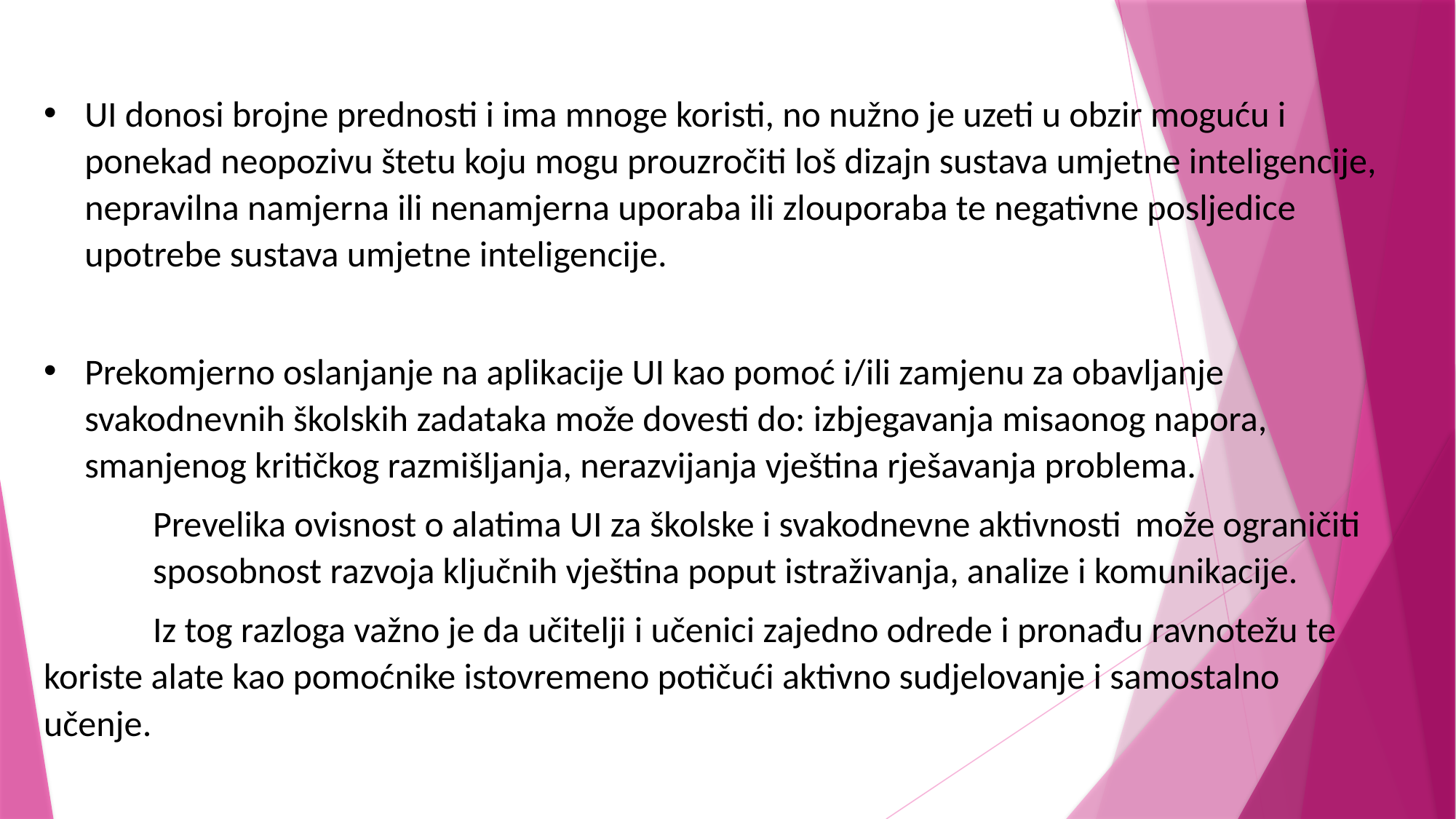

UI donosi brojne prednosti i ima mnoge koristi, no nužno je uzeti u obzir moguću i ponekad neopozivu štetu koju mogu prouzročiti loš dizajn sustava umjetne inteligencije, nepravilna namjerna ili nenamjerna uporaba ili zlouporaba te negativne posljedice upotrebe sustava umjetne inteligencije.

Prekomjerno oslanjanje na aplikacije UI kao pomoć i/ili zamjenu za obavljanje svakodnevnih školskih zadataka može dovesti do: izbjegavanja misaonog napora, smanjenog kritičkog razmišljanja, nerazvijanja vještina rješavanja problema.
	Prevelika ovisnost o alatima UI za školske i svakodnevne aktivnosti 	može ograničiti 	sposobnost razvoja ključnih vještina poput istraživanja, analize i komunikacije.
	Iz tog razloga važno je da učitelji i učenici zajedno odrede i pronađu ravnotežu te 	koriste alate kao pomoćnike istovremeno potičući aktivno sudjelovanje i samostalno 	učenje.